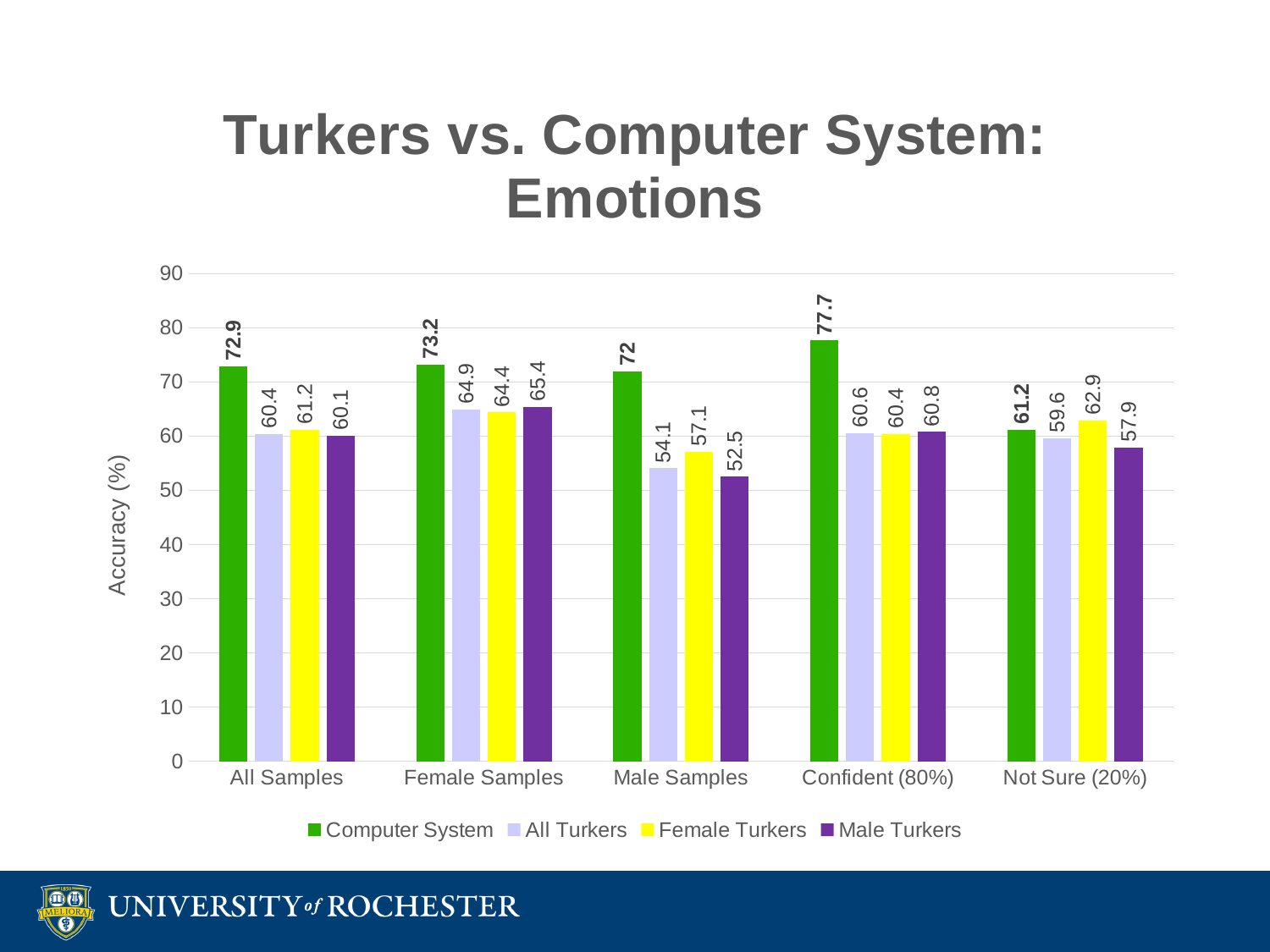

### Chart: Turkers vs. Computer System: Emotions

| Category | Computer System | All Turkers | Female Turkers | Male Turkers |
|---|---|---|---|---|
| All Samples | 72.9 | 60.4 | 61.2 | 60.1 |
| Female Samples | 73.2 | 64.9 | 64.4 | 65.4 |
| Male Samples | 72.0 | 54.1 | 57.1 | 52.5 |
| Confident (80%) | 77.7 | 60.6 | 60.4 | 60.8 |
| Not Sure (20%) | 61.2 | 59.6 | 62.9 | 57.9 |